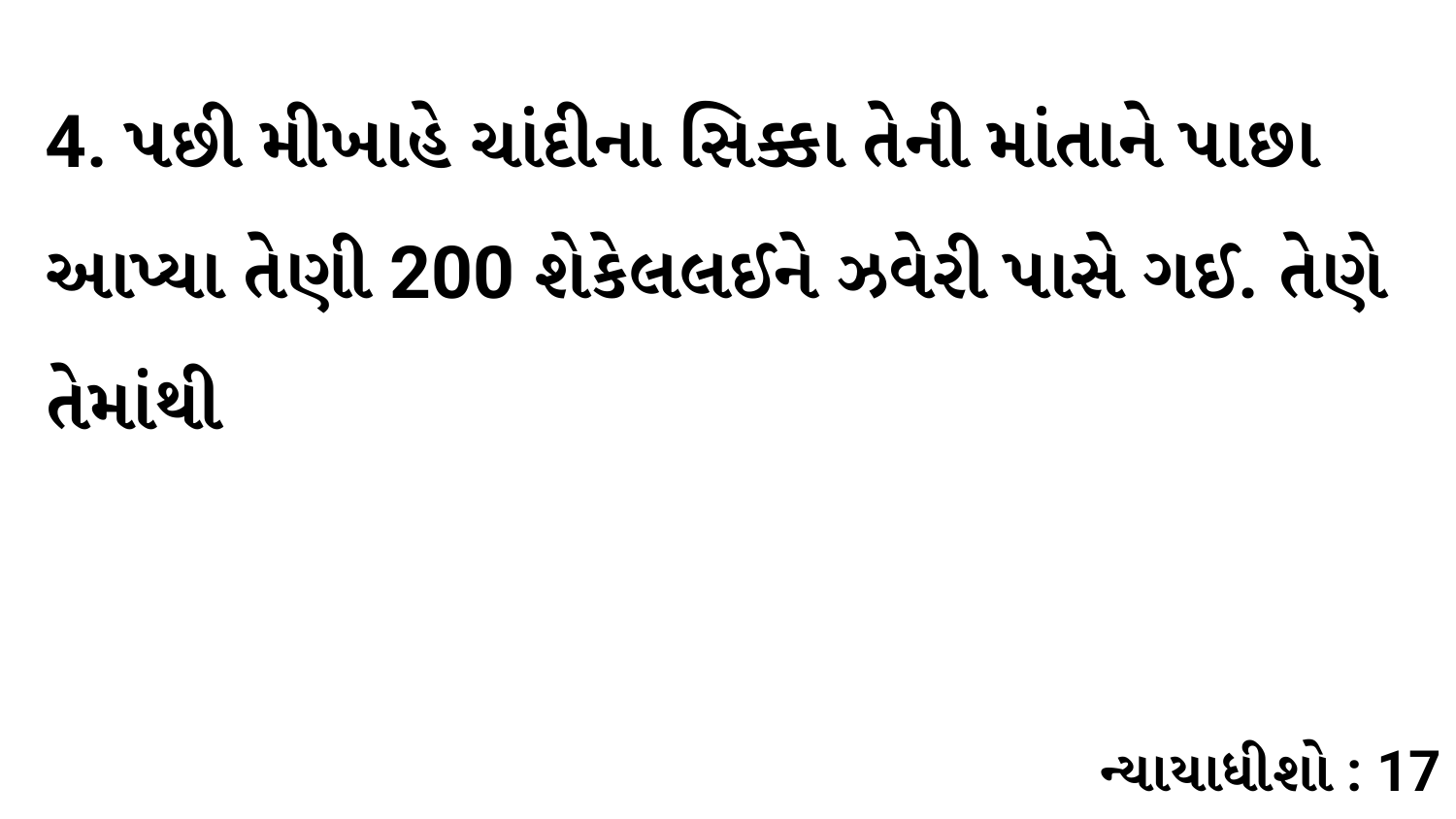

4. પછી મીખાહે ચાંદીના સિક્કા તેની માંતાને પાછા આપ્યા તેણી 200 શેકેલલઈને ઝવેરી પાસે ગઈ. તેણે તેમાંથી
ન્યાયાધીશો : 17